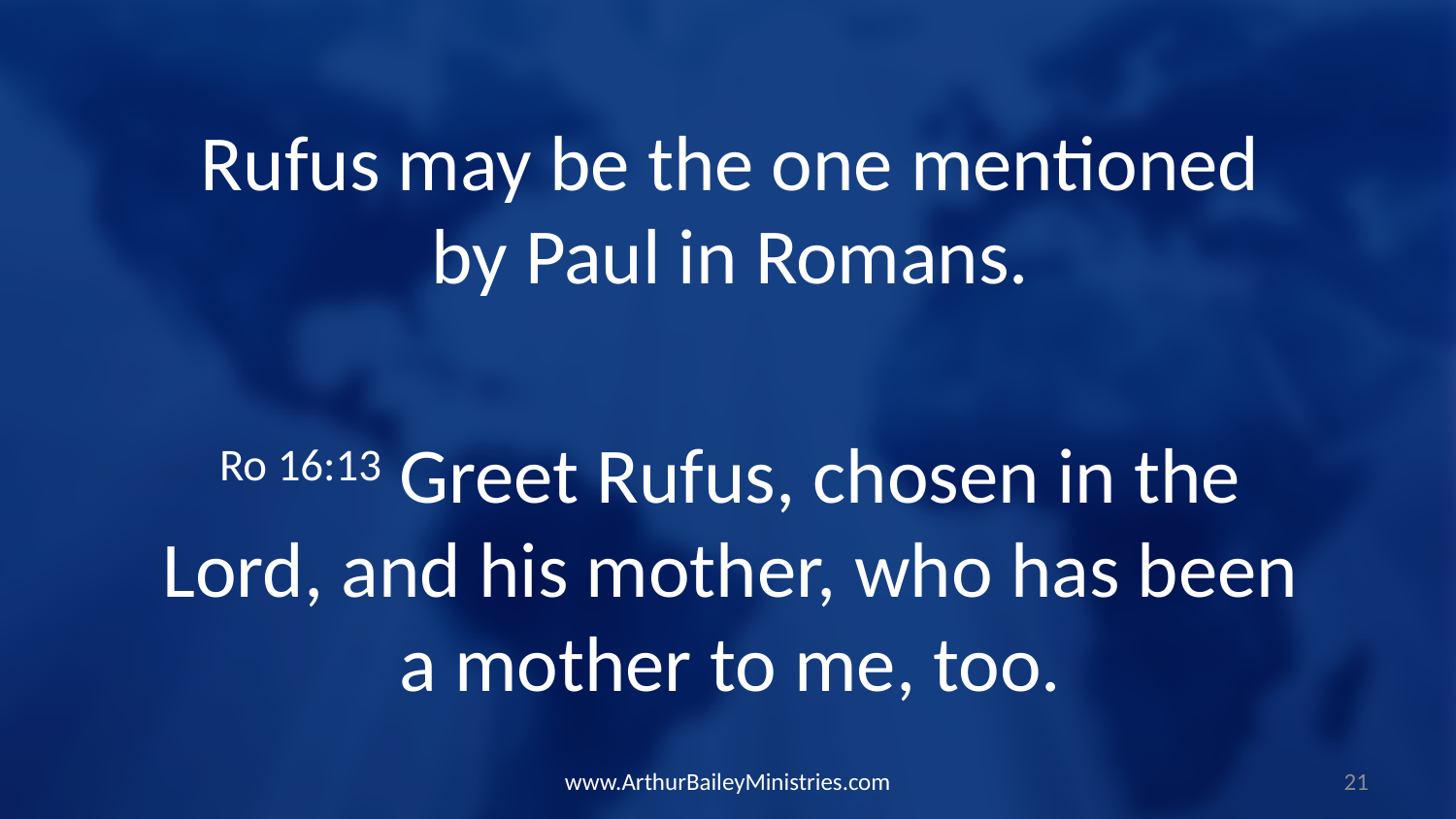

Rufus may be the one mentioned by Paul in Romans.

Ro 16:13 Greet Rufus, chosen in the Lord, and his mother, who has been a mother to me, too.

www.ArthurBaileyMinistries.com
21